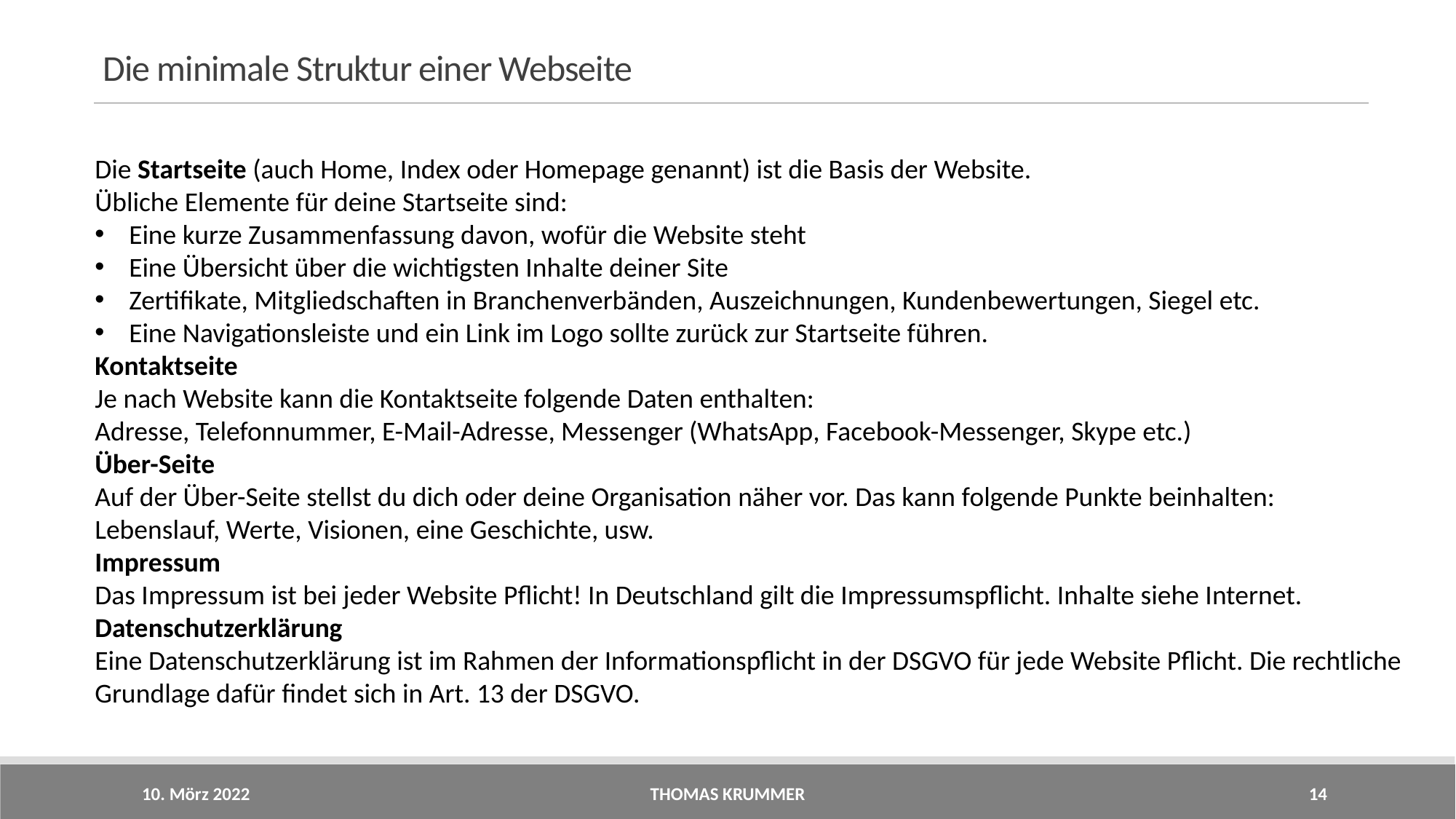

# Die minimale Struktur einer Webseite
Die Startseite (auch Home, Index oder Homepage genannt) ist die Basis der Website.
Übliche Elemente für deine Startseite sind:
Eine kurze Zusammenfassung davon, wofür die Website steht
Eine Übersicht über die wichtigsten Inhalte deiner Site
Zertifikate, Mitgliedschaften in Branchenverbänden, Auszeichnungen, Kundenbewertungen, Siegel etc.
Eine Navigationsleiste und ein Link im Logo sollte zurück zur Startseite führen.
Kontaktseite
Je nach Website kann die Kontaktseite folgende Daten enthalten:
Adresse, Telefonnummer, E-Mail-Adresse, Messenger (WhatsApp, Facebook-Messenger, Skype etc.)
Über-Seite
Auf der Über-Seite stellst du dich oder deine Organisation näher vor. Das kann folgende Punkte beinhalten:
Lebenslauf, Werte, Visionen, eine Geschichte, usw.
Impressum
Das Impressum ist bei jeder Website Pflicht! In Deutschland gilt die Impressumspflicht. Inhalte siehe Internet.
Datenschutzerklärung
Eine Datenschutzerklärung ist im Rahmen der Informationspflicht in der DSGVO für jede Website Pflicht. Die rechtliche Grundlage dafür findet sich in Art. 13 der DSGVO.
10. Mörz 2022
Thomas krummer
14